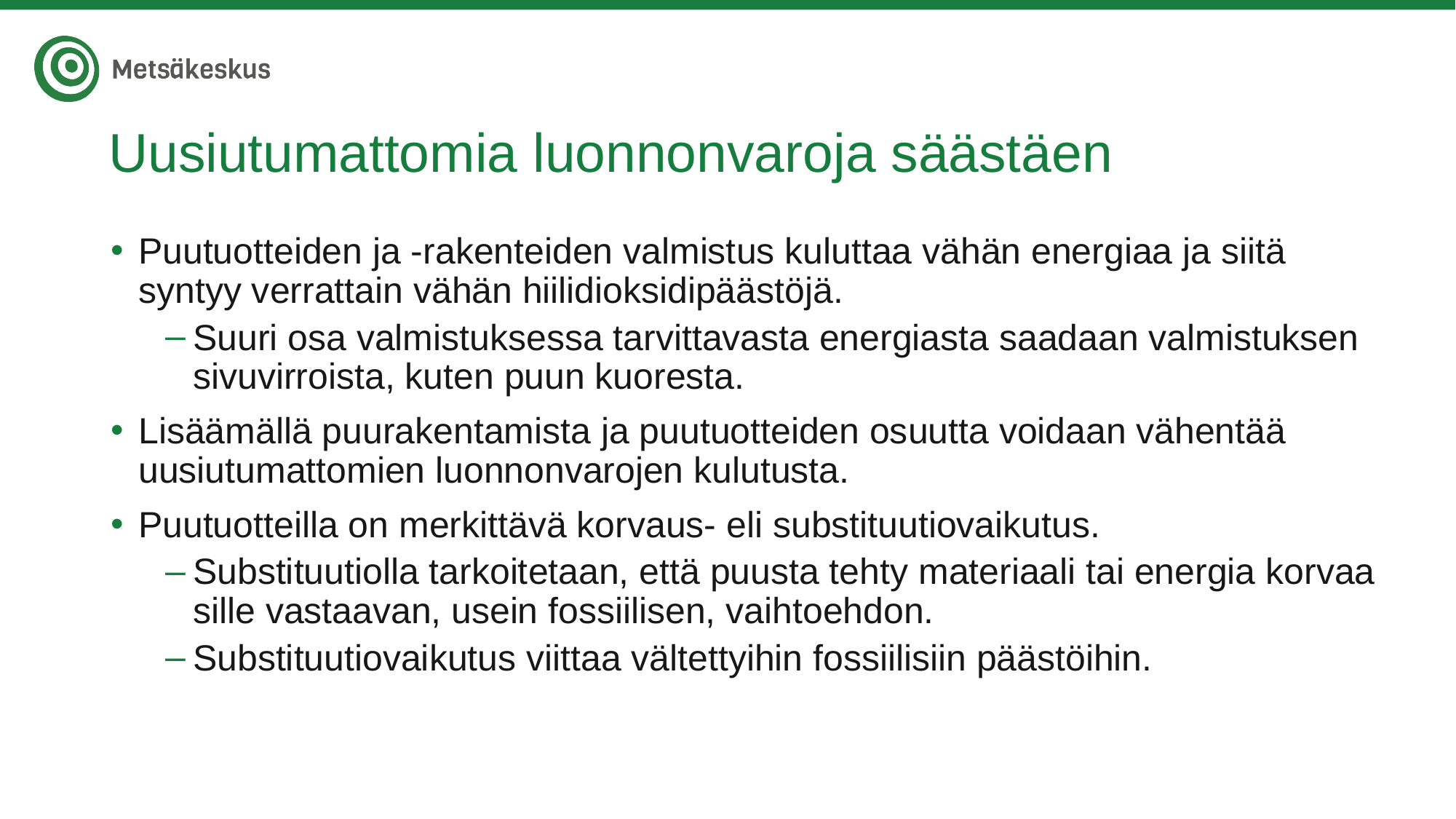

# Uusiutumattomia luonnonvaroja säästäen
Puutuotteiden ja -rakenteiden valmistus kuluttaa vähän energiaa ja siitä syntyy verrattain vähän hiilidioksidipäästöjä.
Suuri osa valmistuksessa tarvittavasta energiasta saadaan valmistuksen sivuvirroista, kuten puun kuoresta.
Lisäämällä puurakentamista ja puutuotteiden osuutta voidaan vähentää uusiutumattomien luonnonvarojen kulutusta.
Puutuotteilla on merkittävä korvaus- eli substituutiovaikutus.
Substituutiolla tarkoitetaan, että puusta tehty materiaali tai energia korvaa sille vastaavan, usein fossiilisen, vaihtoehdon.
Substituutiovaikutus viittaa vältettyihin fossiilisiin päästöihin.